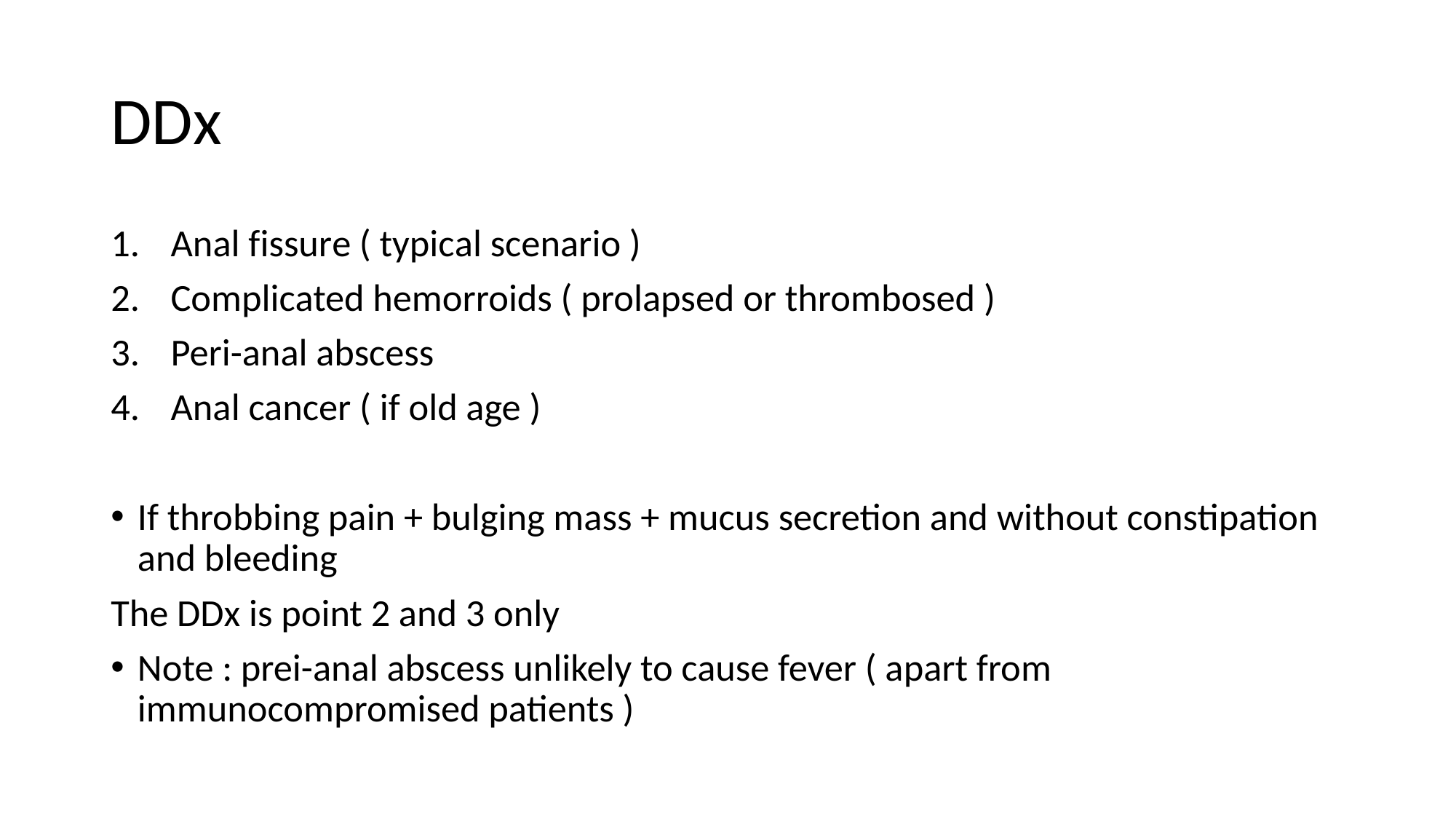

# DDx
Anal fissure ( typical scenario )
Complicated hemorroids ( prolapsed or thrombosed )
Peri-anal abscess
Anal cancer ( if old age )

If throbbing pain + bulging mass + mucus secretion and without constipation and bleeding
The DDx is point 2 and 3 only
Note : prei-anal abscess unlikely to cause fever ( apart from immunocompromised patients )